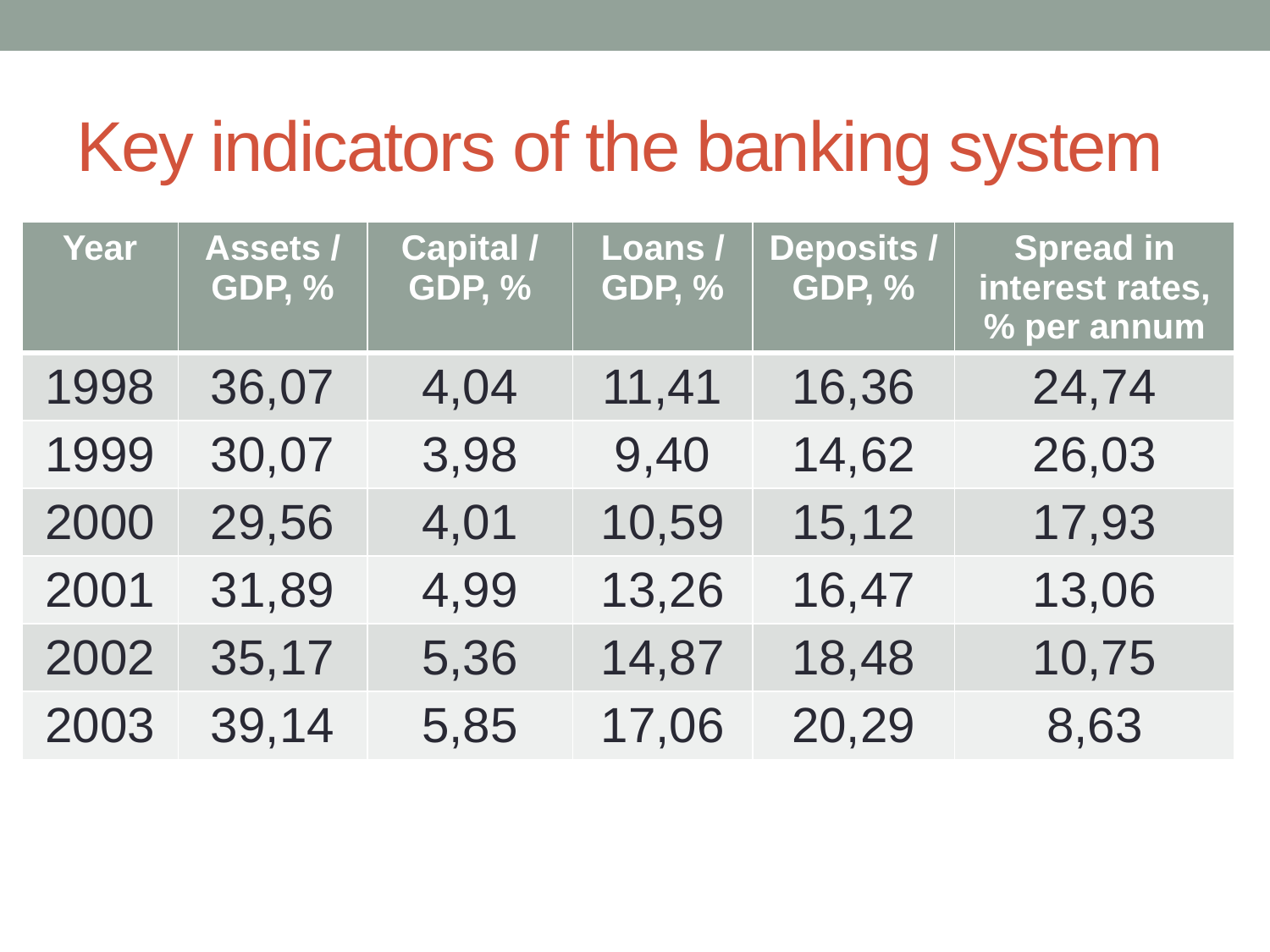

# Key indicators of the banking system
| Year | Assets / GDP, % | Capital / GDP, % | Loans / GDP, % | Deposits / GDP, % | Spread in interest rates, % per annum |
| --- | --- | --- | --- | --- | --- |
| 1998 | 36,07 | 4,04 | 11,41 | 16,36 | 24,74 |
| 1999 | 30,07 | 3,98 | 9,40 | 14,62 | 26,03 |
| 2000 | 29,56 | 4,01 | 10,59 | 15,12 | 17,93 |
| 2001 | 31,89 | 4,99 | 13,26 | 16,47 | 13,06 |
| 2002 | 35,17 | 5,36 | 14,87 | 18,48 | 10,75 |
| 2003 | 39,14 | 5,85 | 17,06 | 20,29 | 8,63 |